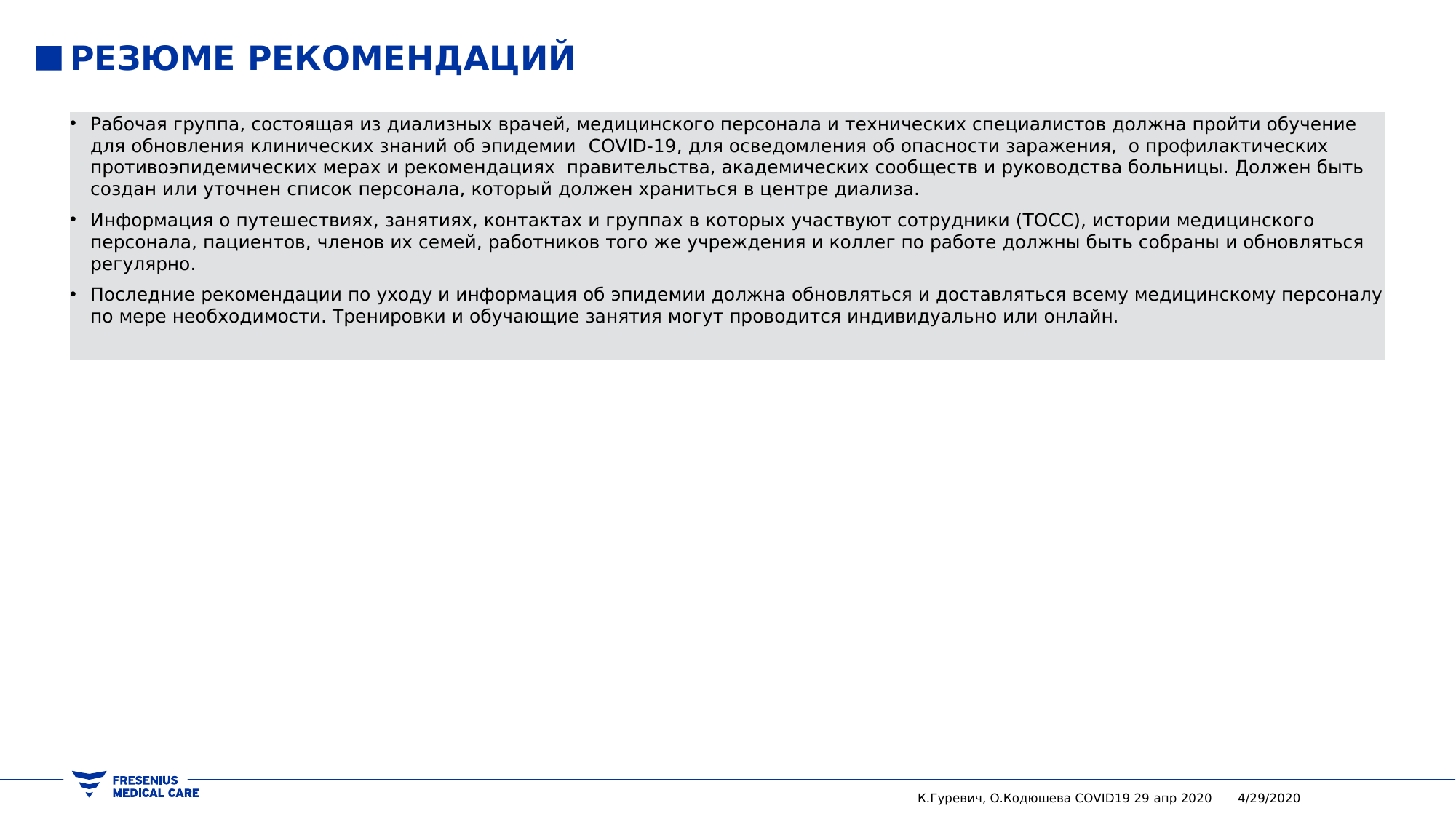

# Резюме рекомендаций
Рабочая группа, состоящая из диализных врачей, медицинского персонала и технических специалистов должна пройти обучение для обновления клинических знаний об эпидемии  COVID-19, для осведомления об опасности заражения,  о профилактических противоэпидемических мерах и рекомендациях  правительства, академических сообществ и руководства больницы. Должен быть создан или уточнен список персонала, который должен храниться в центре диализа.
Информация о путешествиях, занятиях, контактах и группах в которых участвуют сотрудники (TOCC), истории медицинского персонала, пациентов, членов их семей, работников того же учреждения и коллег по работе должны быть собраны и обновляться регулярно.
Последние рекомендации по уходу и информация об эпидемии должна обновляться и доставляться всему медицинскому персоналу по мере необходимости. Тренировки и обучающие занятия могут проводится индивидуально или онлайн.

К.Гуревич, О.Кодюшева COVID19 29 апр 2020
4/29/2020